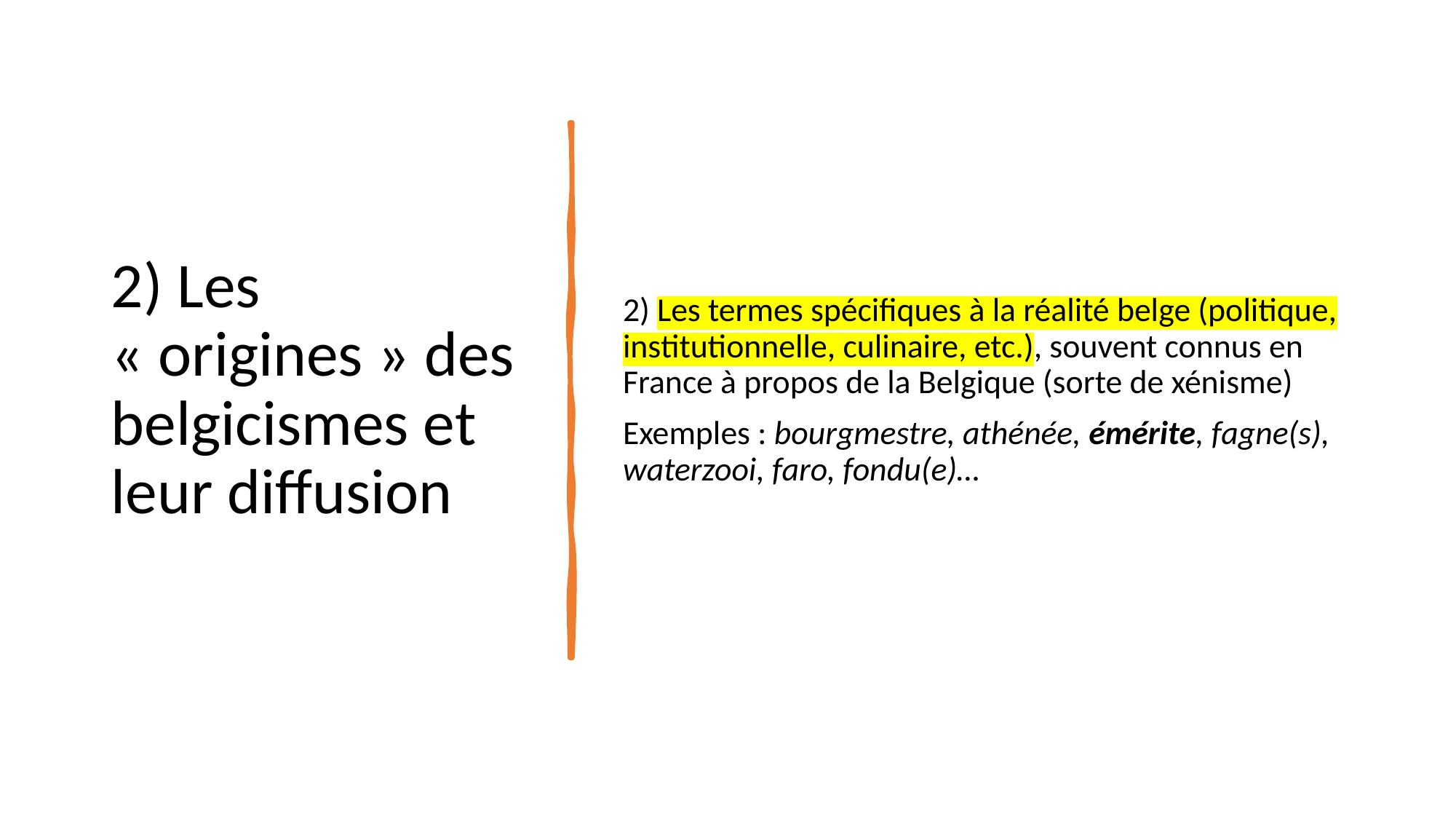

# 2) Les « origines » des belgicismes et leur diffusion
2) Les termes spécifiques à la réalité belge (politique, institutionnelle, culinaire, etc.), souvent connus en France à propos de la Belgique (sorte de xénisme)
Exemples : bourgmestre, athénée, émérite, fagne(s), waterzooi, faro, fondu(e)…